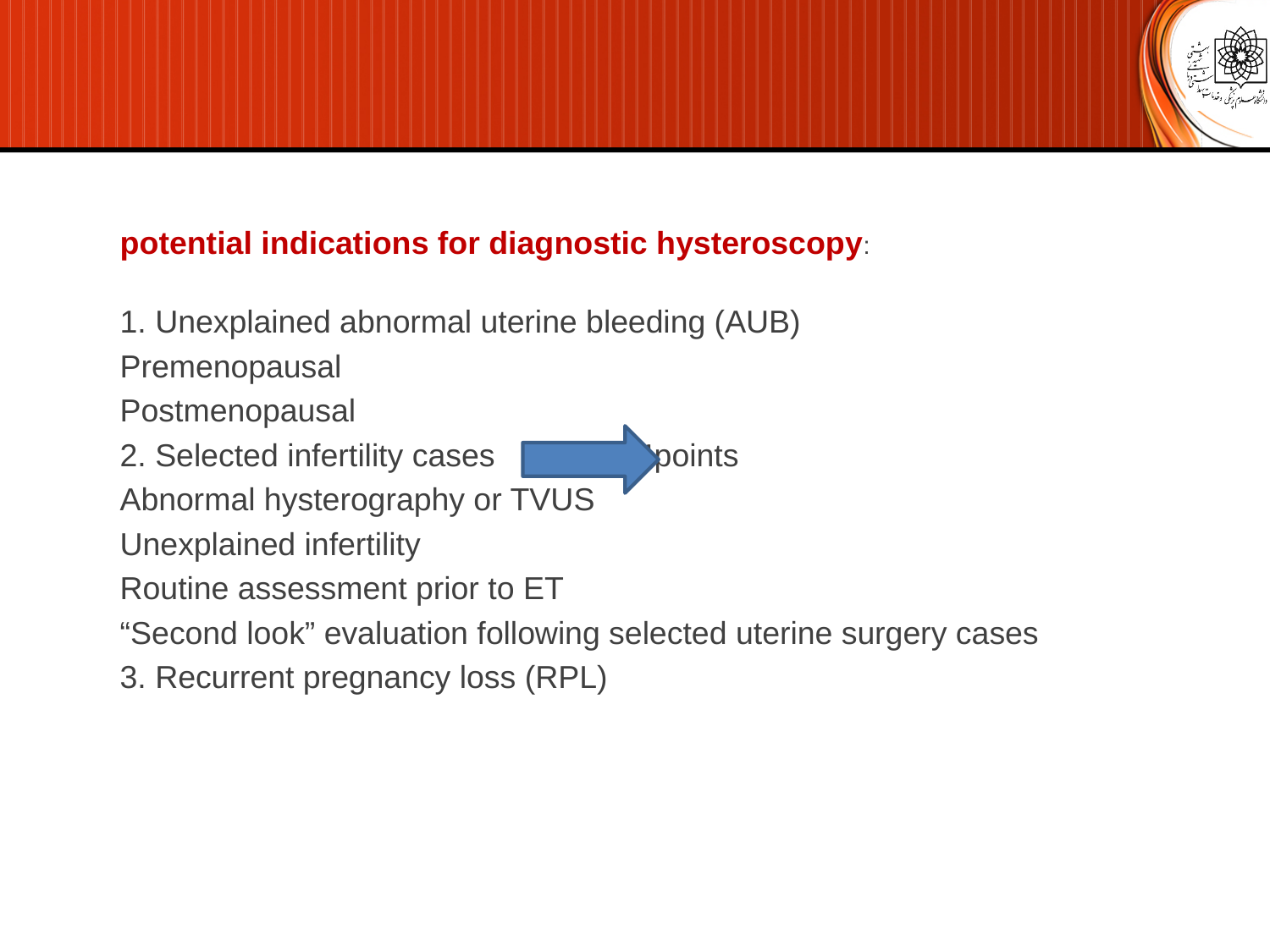

potential indications for diagnostic hysteroscopy:

1. Unexplained abnormal uterine bleeding (AUB)
Premenopausal
Postmenopausal
2. Selected infertility cases                4points
Abnormal hysterography or TVUS
Unexplained infertility
Routine assessment prior to ET
“Second look” evaluation following selected uterine surgery cases
3. Recurrent pregnancy loss (RPL)